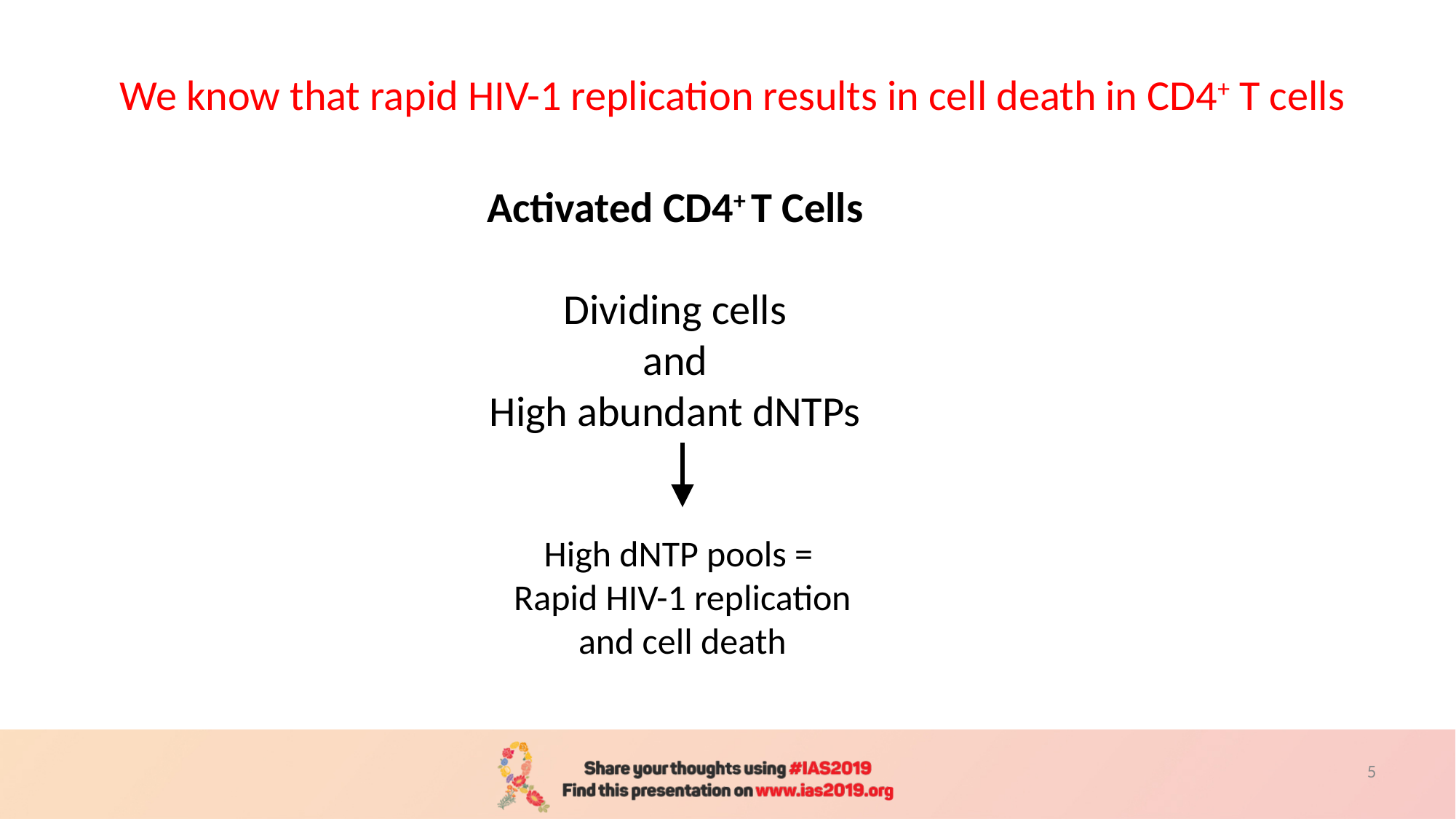

We know that rapid HIV-1 replication results in cell death in CD4+ T cells
Activated CD4+ T Cells

Dividing cells
and
High abundant dNTPs
High dNTP pools =
Rapid HIV-1 replication
and cell death
5